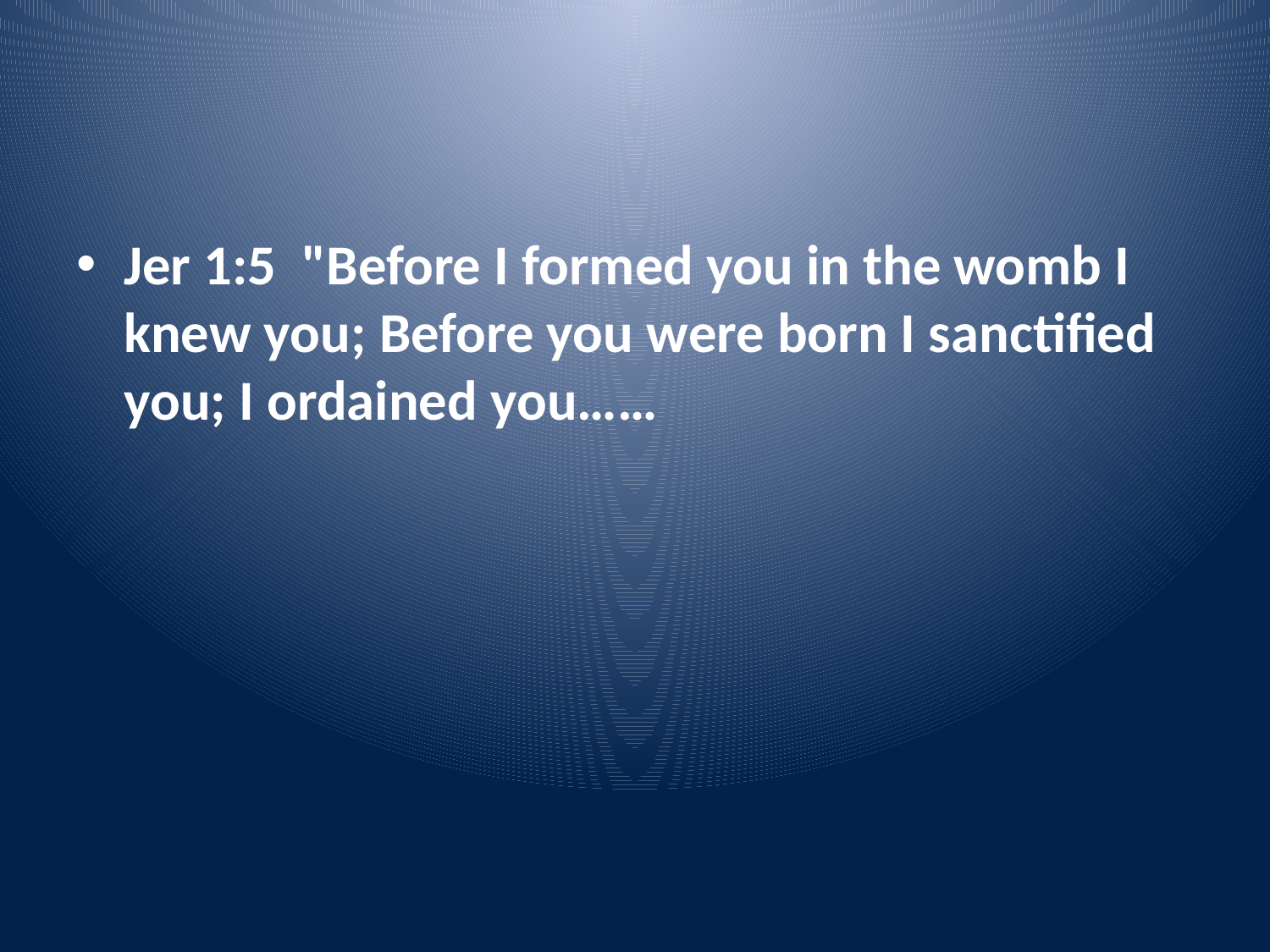

#
Jer 1:5  "Before I formed you in the womb I knew you; Before you were born I sanctified you; I ordained you……